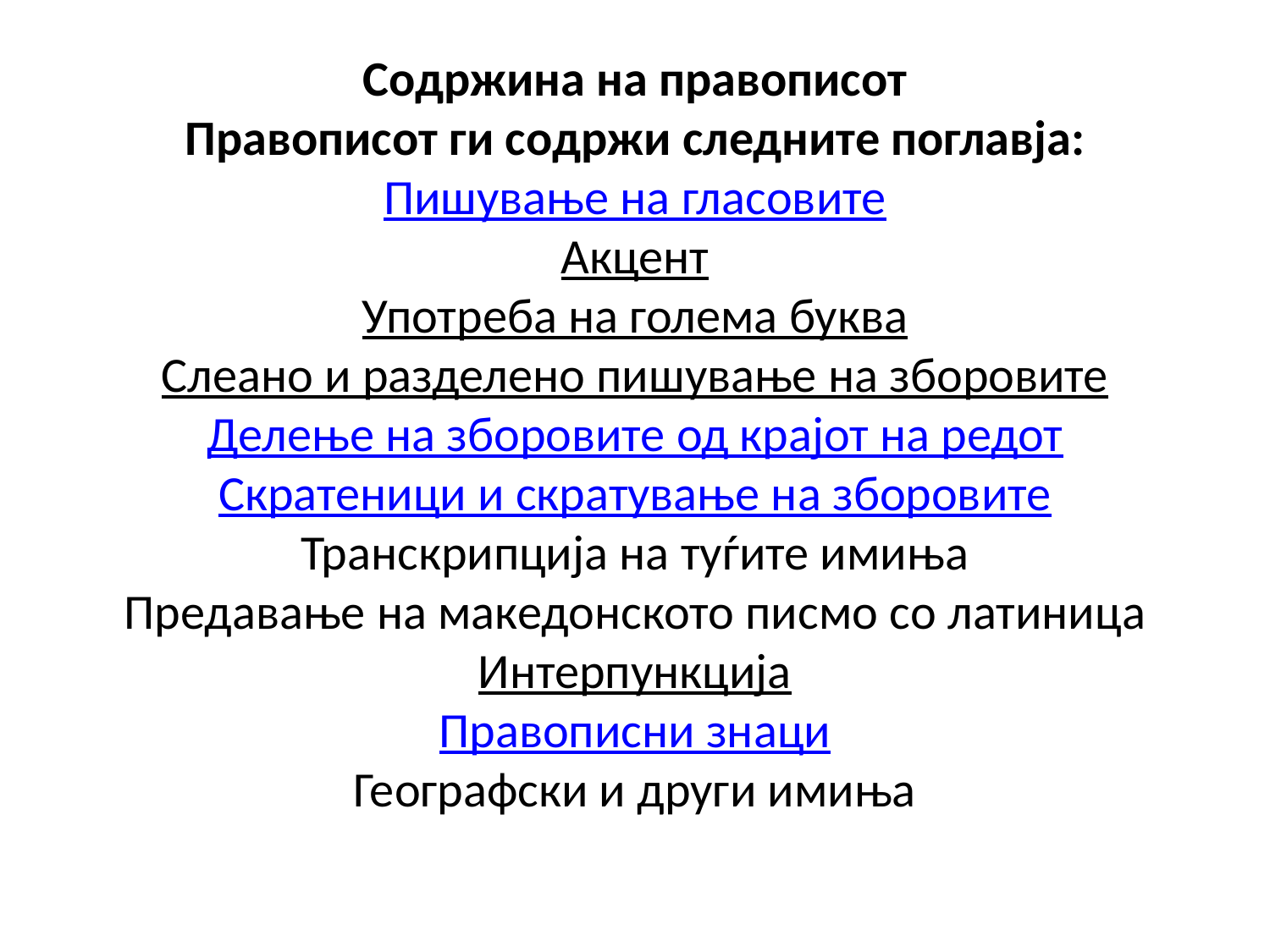

# Содржина на правописот Правописот ги содржи следните поглавја: Пишување на гласовите Акцент Употреба на голема буква Слеано и разделено пишување на зборовите Делење на зборовите од крајот на редот Скратеници и скратување на зборовите Транскрипција на туѓите имиња Предавање на македонското писмо со латиница Интерпункција Правописни знаци Географски и други имиња